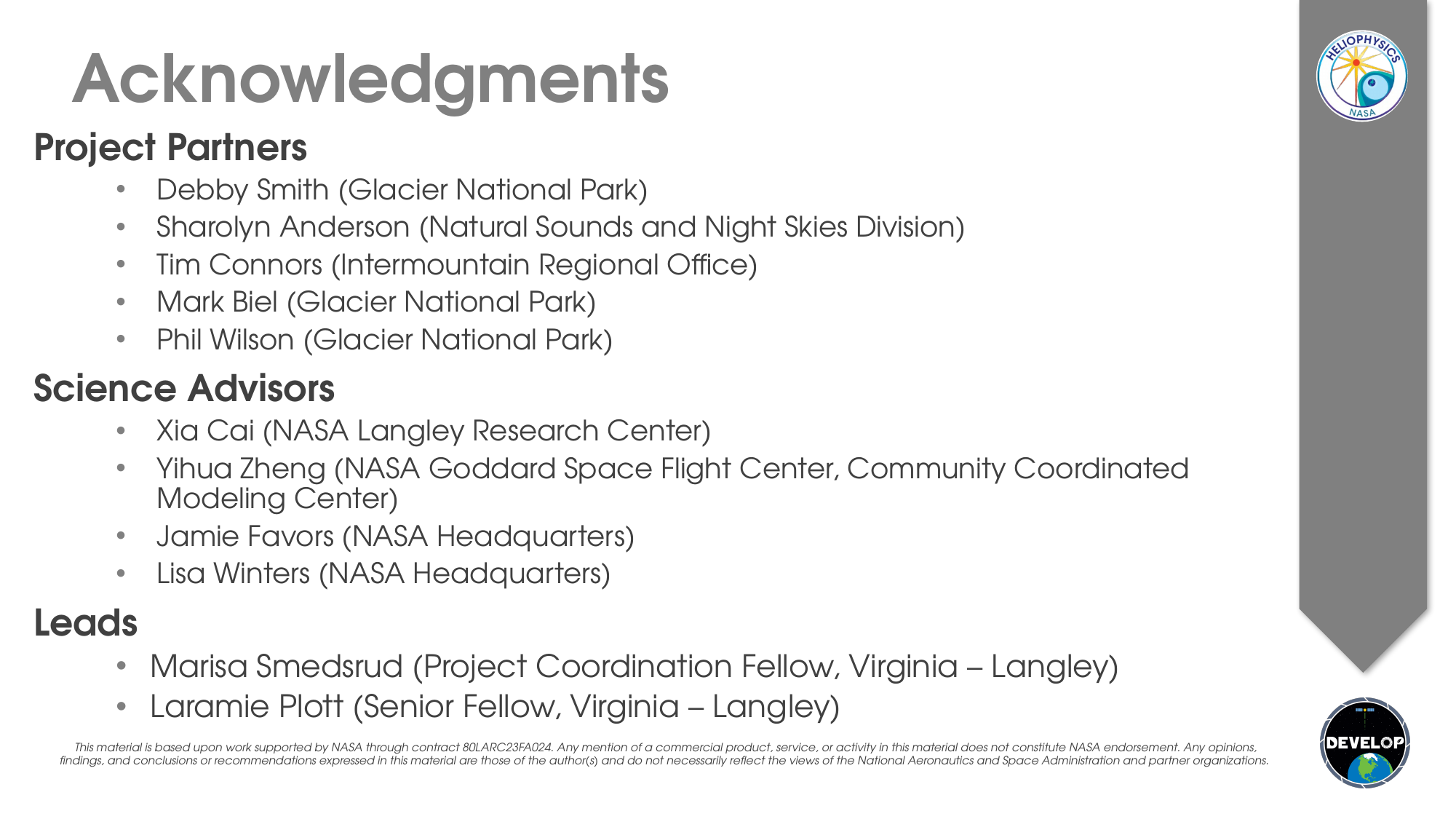

Project Partners
Debby Smith (Glacier National Park)
Sharolyn Anderson (Natural Sounds and Night Skies Division)
Tim Connors (Intermountain Regional Office)
Mark Biel (Glacier National Park)
Phil Wilson (Glacier National Park)
Science Advisors
Xia Cai (NASA Langley Research Center)
Yihua Zheng (NASA Goddard Space Flight Center, Community Coordinated Modeling Center)
Jamie Favors (NASA Headquarters)
Lisa Winters (NASA Headquarters)
Leads
Marisa Smedsrud (Project Coordination Fellow, Virginia – Langley)
Laramie Plott (Senior Fellow, Virginia – Langley)